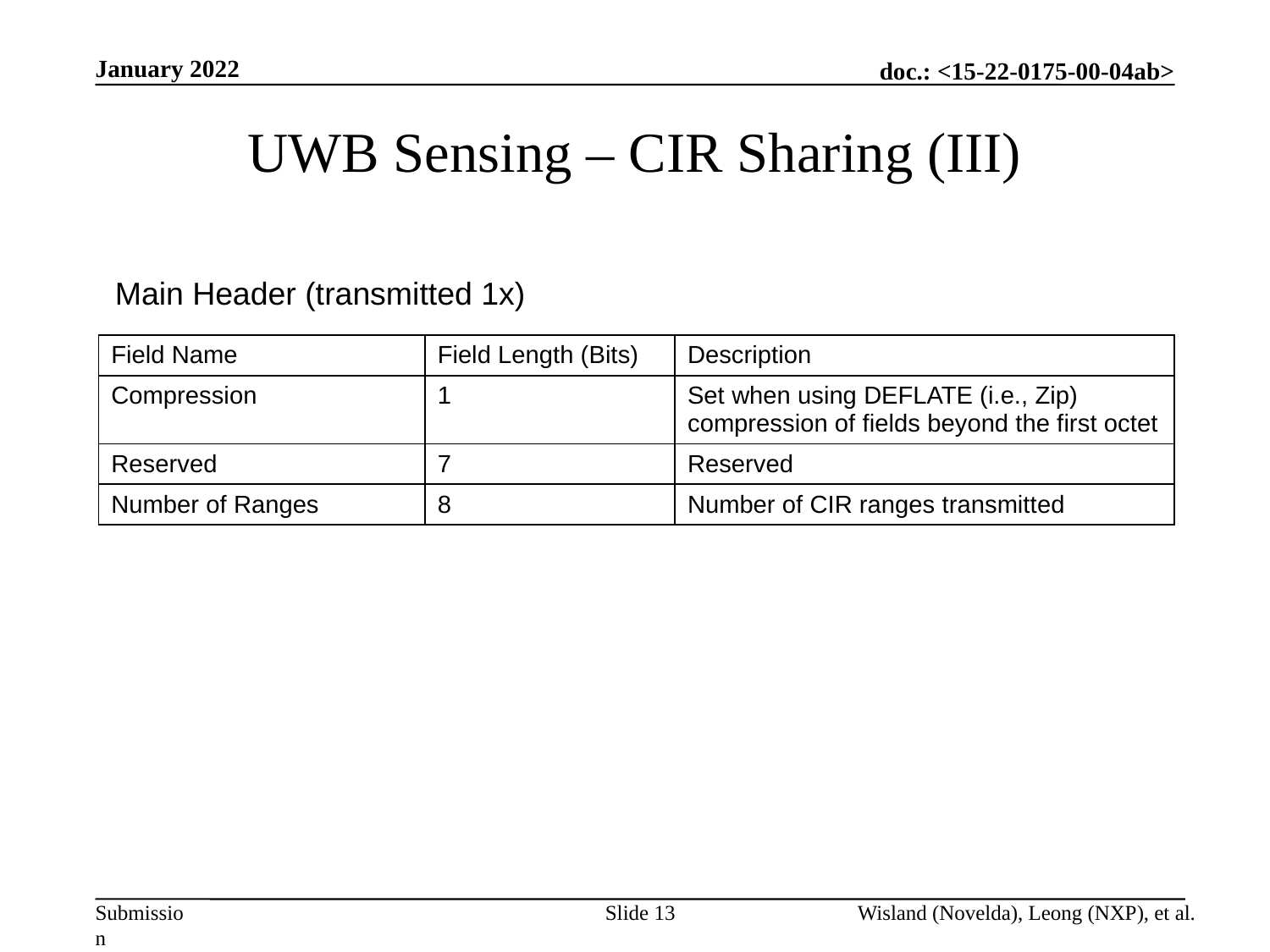

January 2022
# UWB Sensing – CIR Sharing (III)
Main Header (transmitted 1x)
| Field Name | Field Length (Bits) | Description |
| --- | --- | --- |
| Compression | 1 | Set when using DEFLATE (i.e., Zip) compression of fields beyond the first octet |
| Reserved | 7 | Reserved |
| Number of Ranges | 8 | Number of CIR ranges transmitted |
Slide 13
Wisland (Novelda), Leong (NXP), et al.